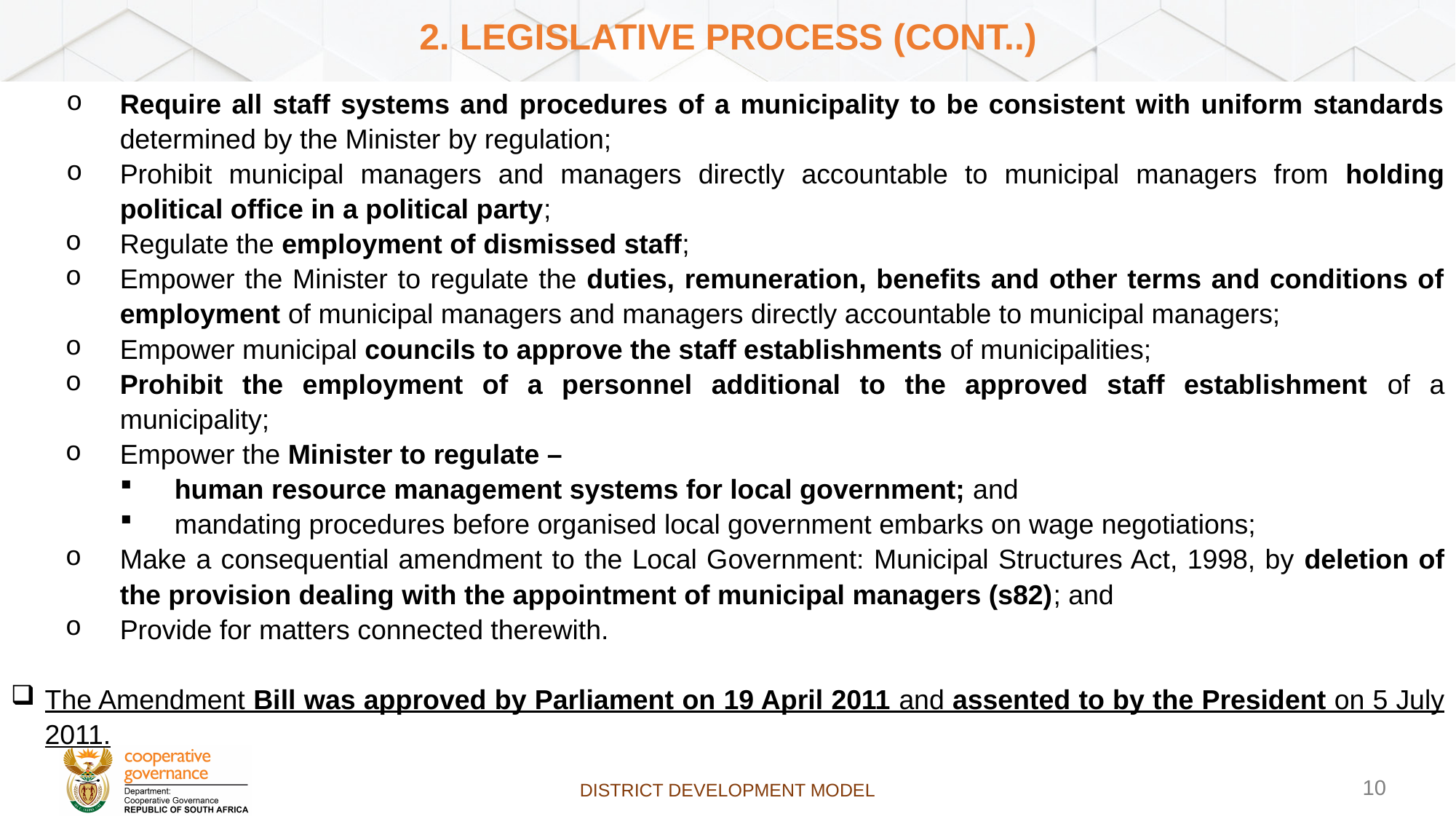

# 2. LEGISLATIVE PROCESS (cont..)
Require all staff systems and procedures of a municipality to be consistent with uniform standards determined by the Minister by regulation;
Prohibit municipal managers and managers directly accountable to municipal managers from holding political office in a political party;
Regulate the employment of dismissed staff;
Empower the Minister to regulate the duties, remuneration, benefits and other terms and conditions of employment of municipal managers and managers directly accountable to municipal managers;
Empower municipal councils to approve the staff establishments of municipalities;
Prohibit the employment of a personnel additional to the approved staff establishment of a municipality;
Empower the Minister to regulate –
human resource management systems for local government; and
mandating procedures before organised local government embarks on wage negotiations;
Make a consequential amendment to the Local Government: Municipal Structures Act, 1998, by deletion of the provision dealing with the appointment of municipal managers (s82); and
Provide for matters connected therewith.

The Amendment Bill was approved by Parliament on 19 April 2011 and assented to by the President on 5 July 2011.